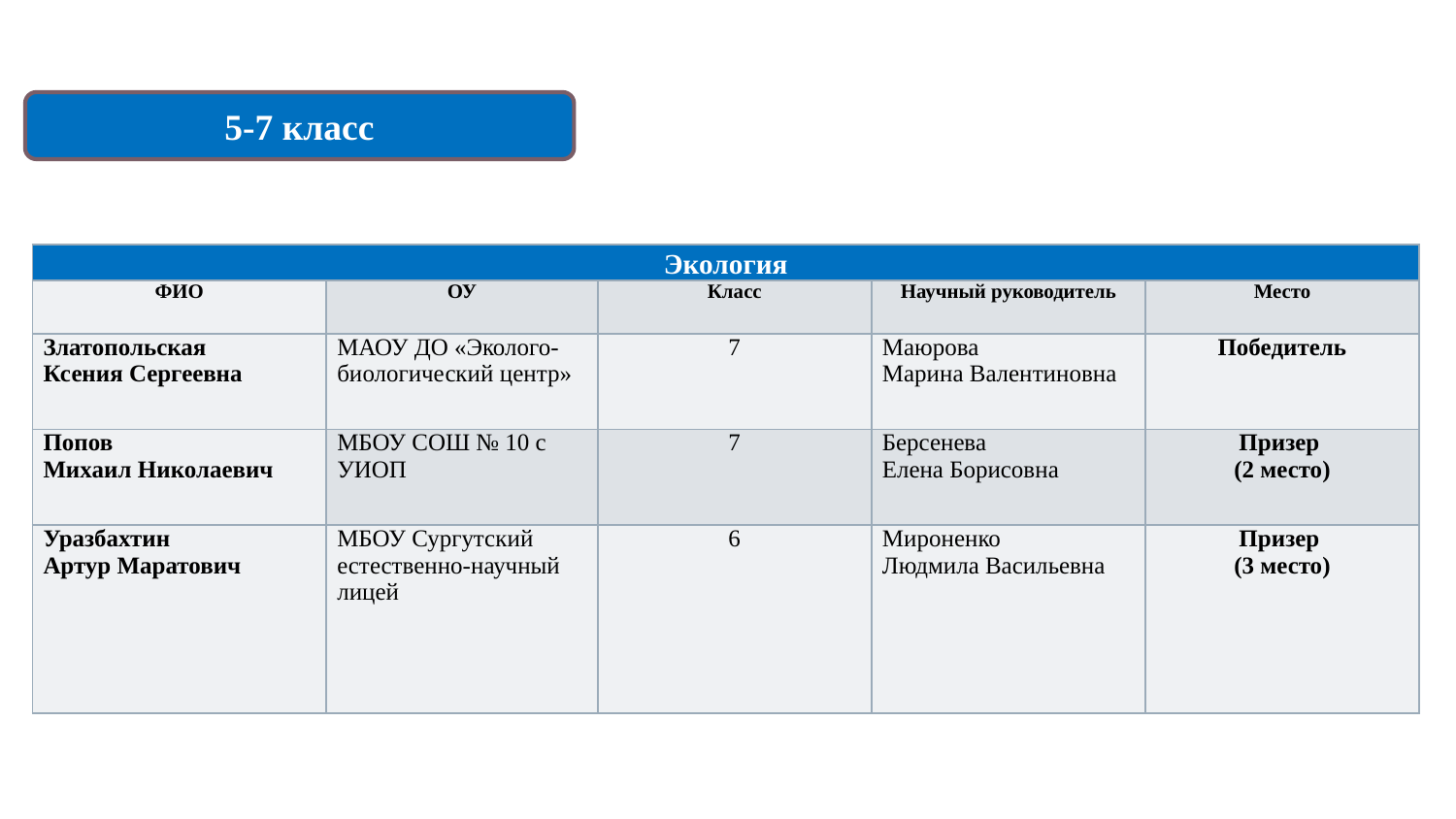

5-7 класс
| Экология |  |  |  |  |
| --- | --- | --- | --- | --- |
| ФИО | ОУ | Класс | Научный руководитель | Место |
| Златопольская Ксения Сергеевна | МАОУ ДО «Эколого-биологический центр» | 7 | Маюрова Марина Валентиновна | Победитель |
| Попов Михаил Николаевич | МБОУ СОШ № 10 с УИОП | 7 | Берсенева Елена Борисовна | Призер (2 место) |
| Уразбахтин Артур Маратович | МБОУ Сургутский естественно-научный лицей | 6 | Мироненко Людмила Васильевна | Призер (3 место) |